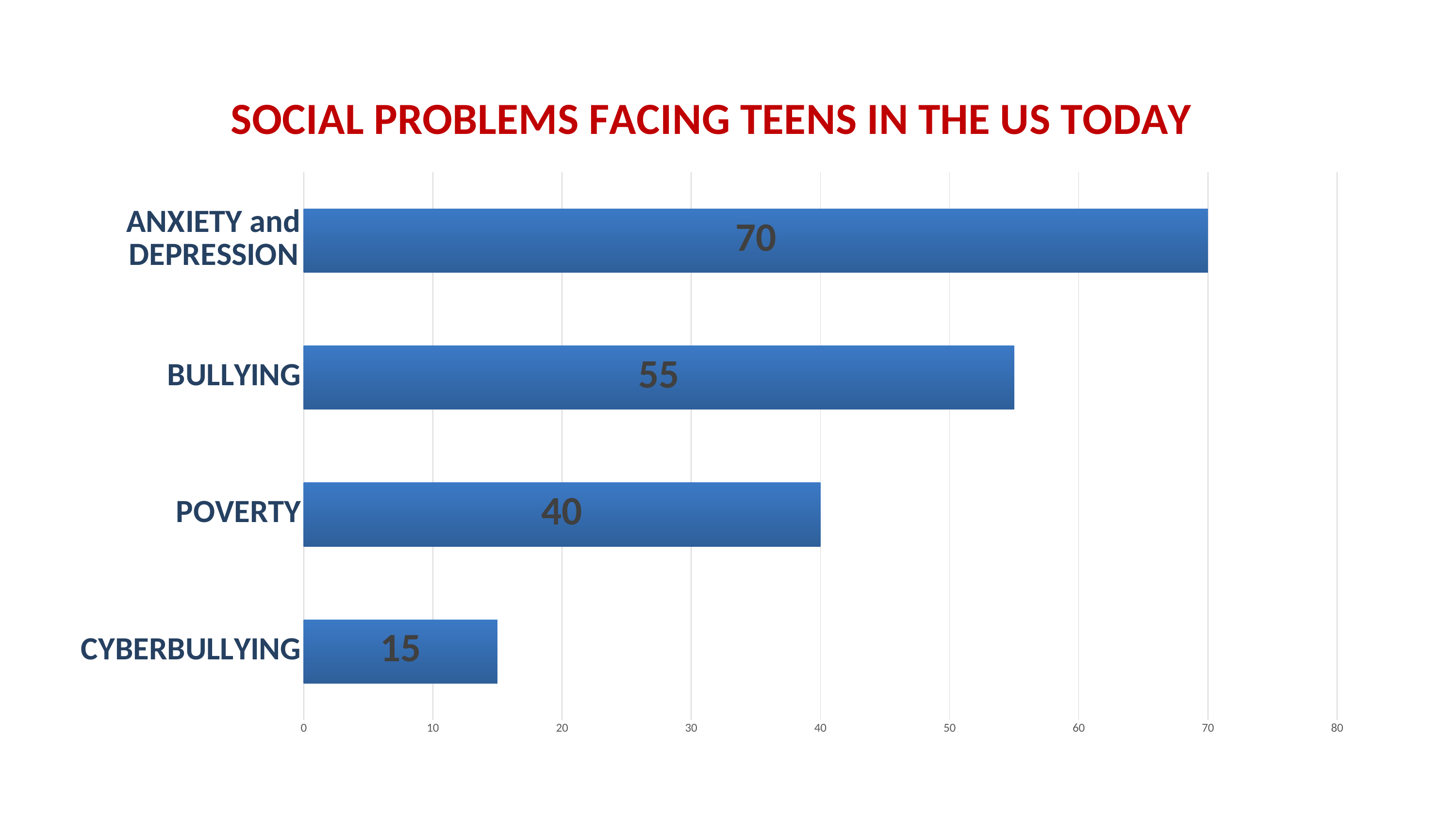

### Chart: SOCIAL PROBLEMS FACING TEENS IN THE US TODAY

| Category | Series 1 |
|---|---|
| CYBERBULLYING | 15.0 |
| POVERTY | 40.0 |
| BULLYING | 55.0 |
| ANXIETY and DEPRESSION | 70.0 |